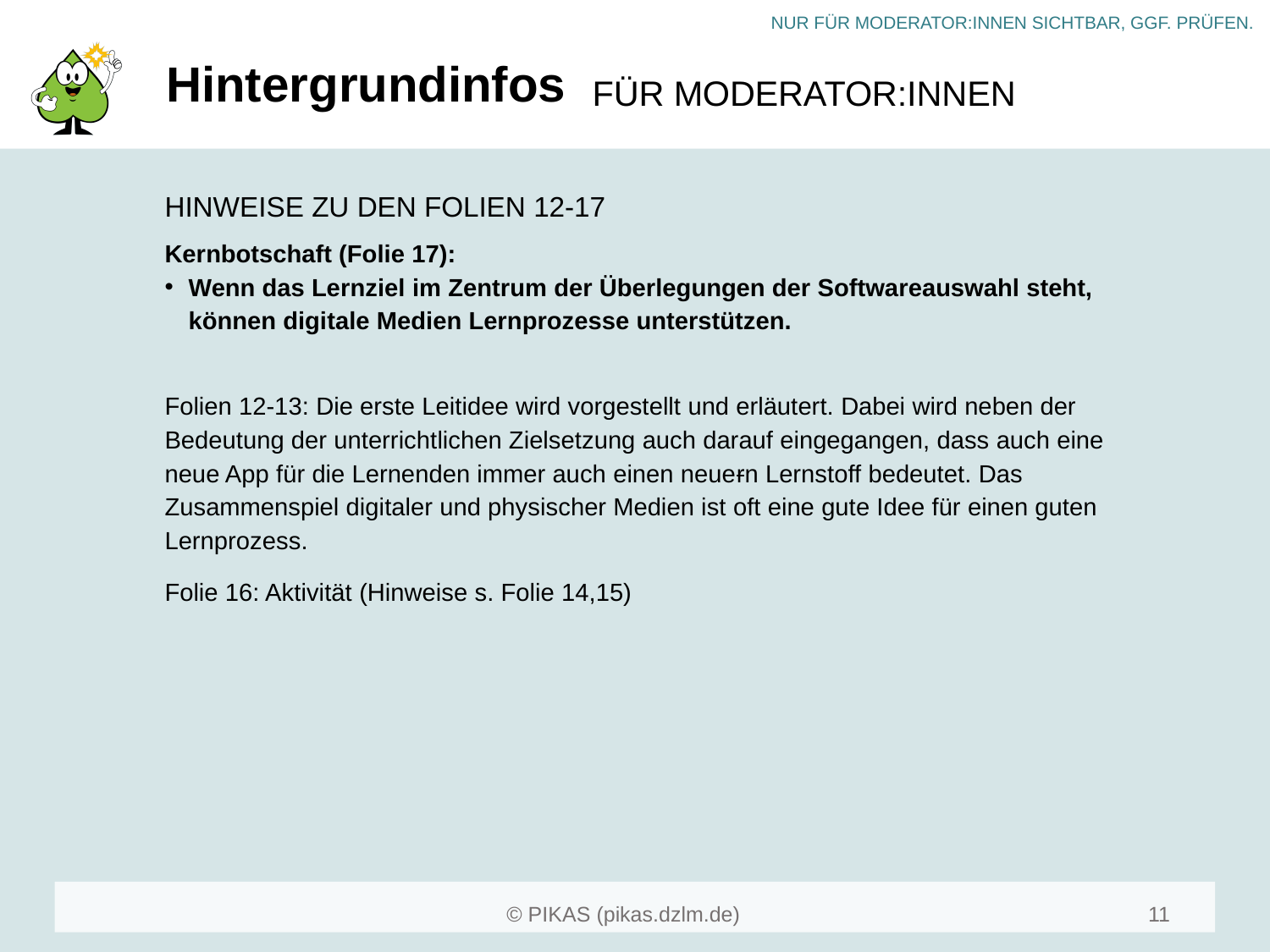

# Hintergrundinfos
HINWEISE ZU DEN FOLIEN 12-17
Kernbotschaft (Folie 17):
Wenn das Lernziel im Zentrum der Überlegungen der Softwareauswahl steht, können digitale Medien Lernprozesse unterstützen.

Folien 12-13: Die erste Leitidee wird vorgestellt und erläutert. Dabei wird neben der Bedeutung der unterrichtlichen Zielsetzung auch darauf eingegangen, dass auch eine neue App für die Lernenden immer auch einen neuern Lernstoff bedeutet. Das Zusammenspiel digitaler und physischer Medien ist oft eine gute Idee für einen guten Lernprozess.
Folie 16: Aktivität (Hinweise s. Folie 14,15)

11